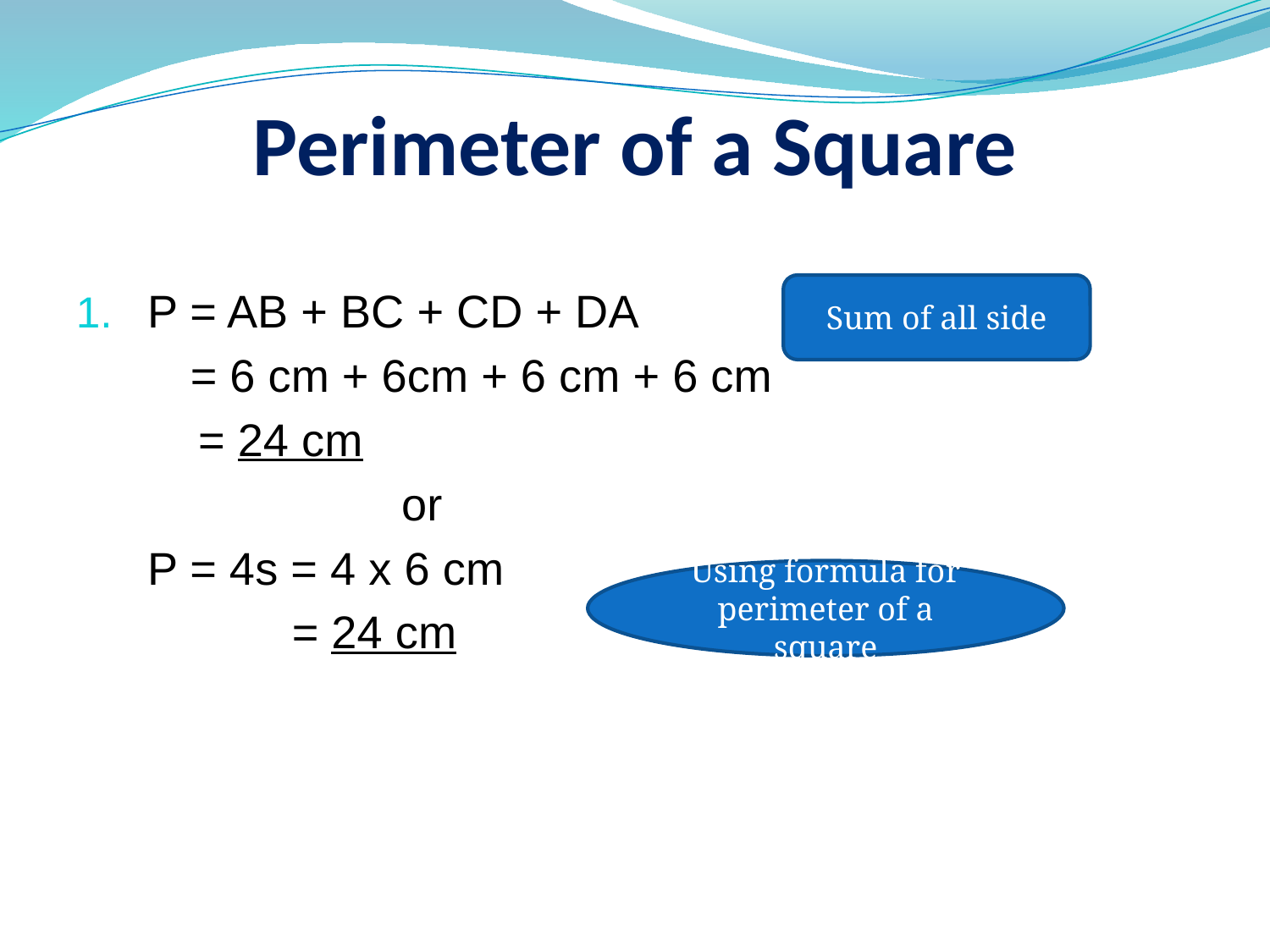

# Perimeter of a Square

P = AB + BC + CD + DA
         = 6 cm + 6cm + 6 cm + 6 cm
	    = 24 cm
 			or
	P = 4s = 4 x 6 cm
                 = 24 cm

Sum of all side
Using formula for perimeter of a square